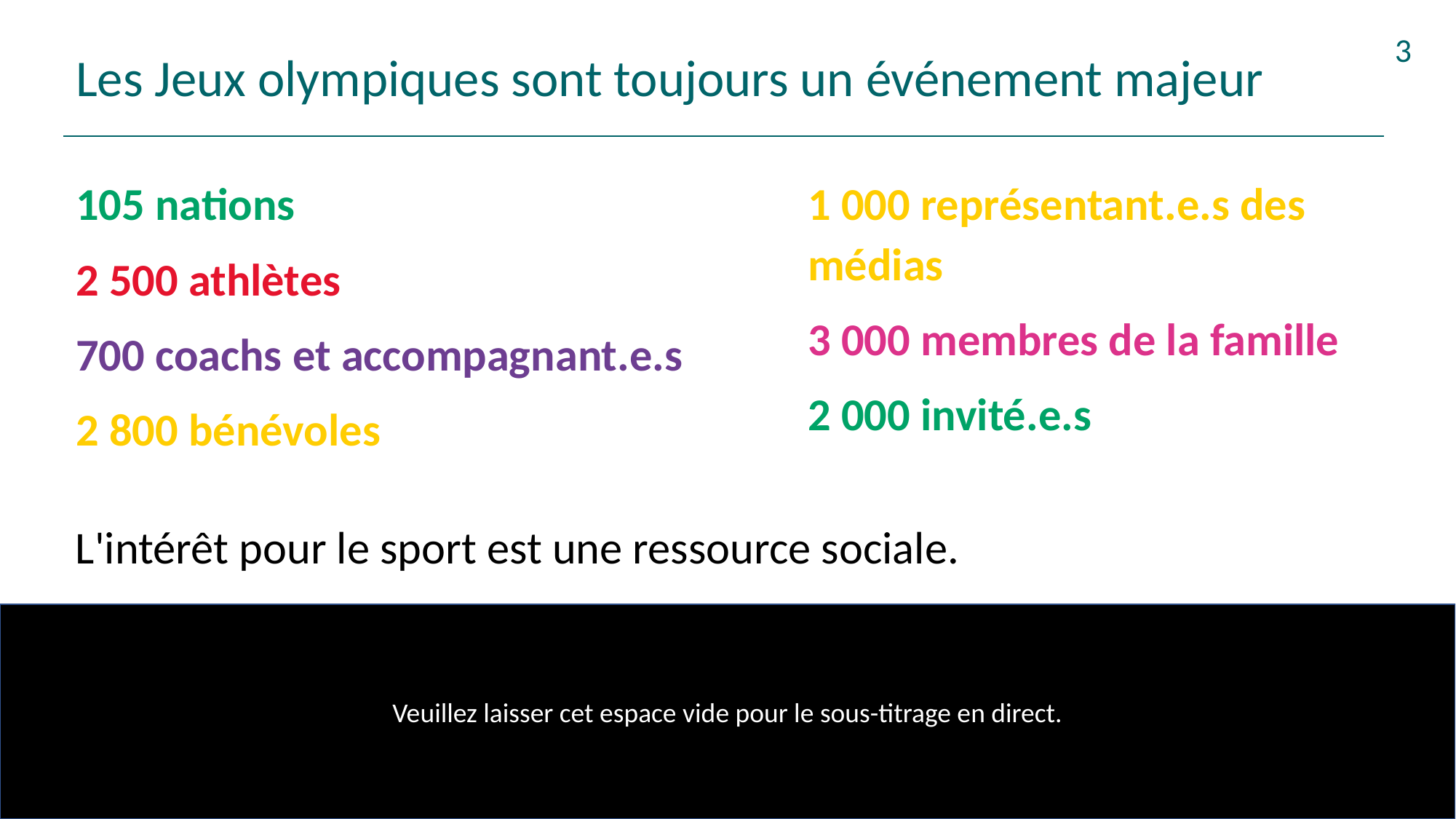

# Les Jeux olympiques sont toujours un événement majeur
3
105 nations
2 500 athlètes
700 coachs et accompagnant.e.s
2 800 bénévoles

1 000 représentant.e.s des médias
3 000 membres de la famille
2 000 invité.e.s

L'intérêt pour le sport est une ressource sociale.